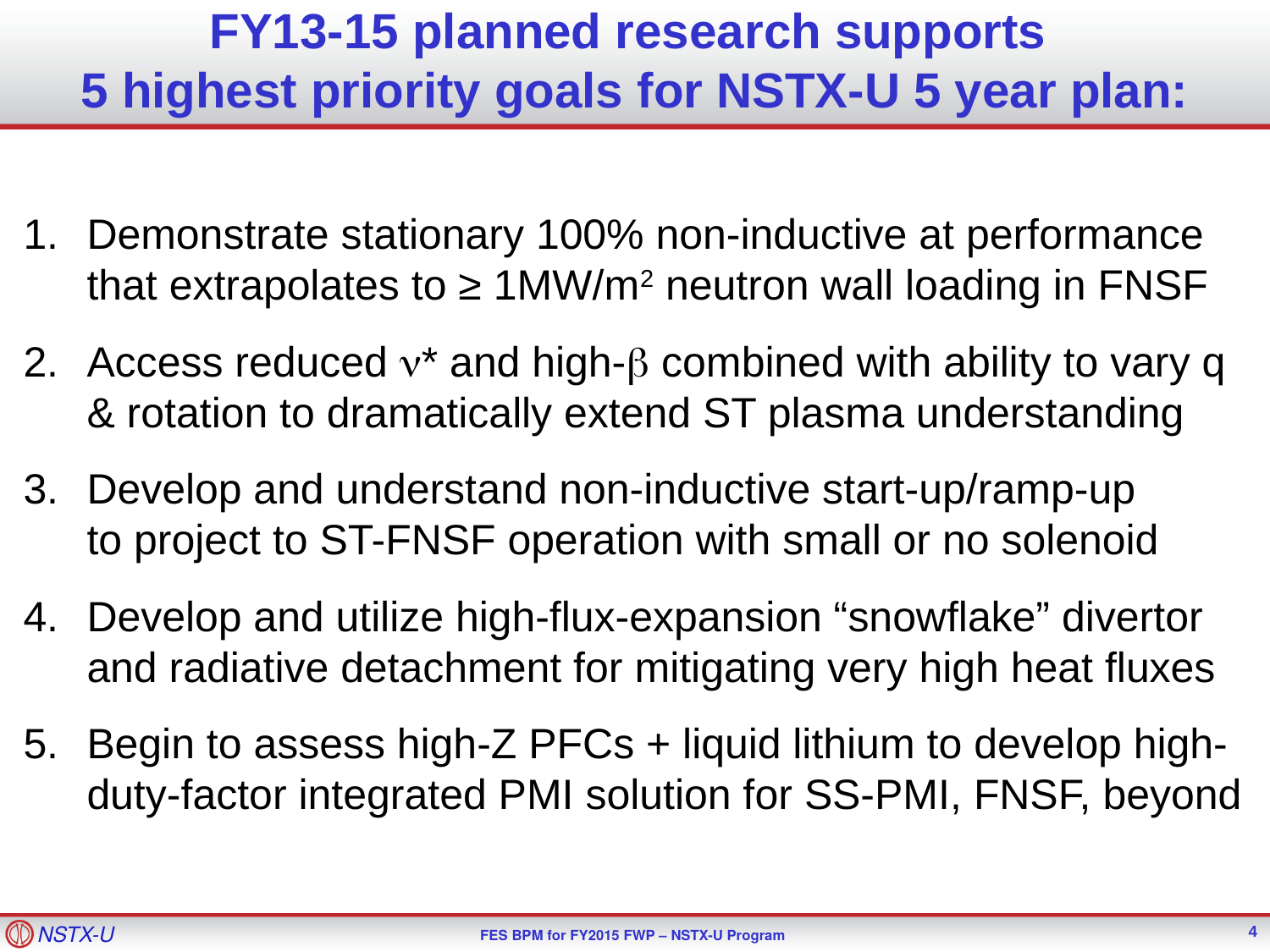

# FY13-15 planned research supports 5 highest priority goals for NSTX-U 5 year plan:
Demonstrate stationary 100% non-inductive at performance that extrapolates to ≥ 1MW/m2 neutron wall loading in FNSF

Access reduced ν* and high-β combined with ability to vary q & rotation to dramatically extend ST plasma understanding

Develop and understand non-inductive start-up/ramp-up
to project to ST-FNSF operation with small or no solenoid

4.	Develop and utilize high-flux-expansion “snowflake” divertor
and radiative detachment for mitigating very high heat fluxes

5.	Begin to assess high-Z PFCs + liquid lithium to develop high-duty-factor integrated PMI solution for SS-PMI, FNSF, beyond
4